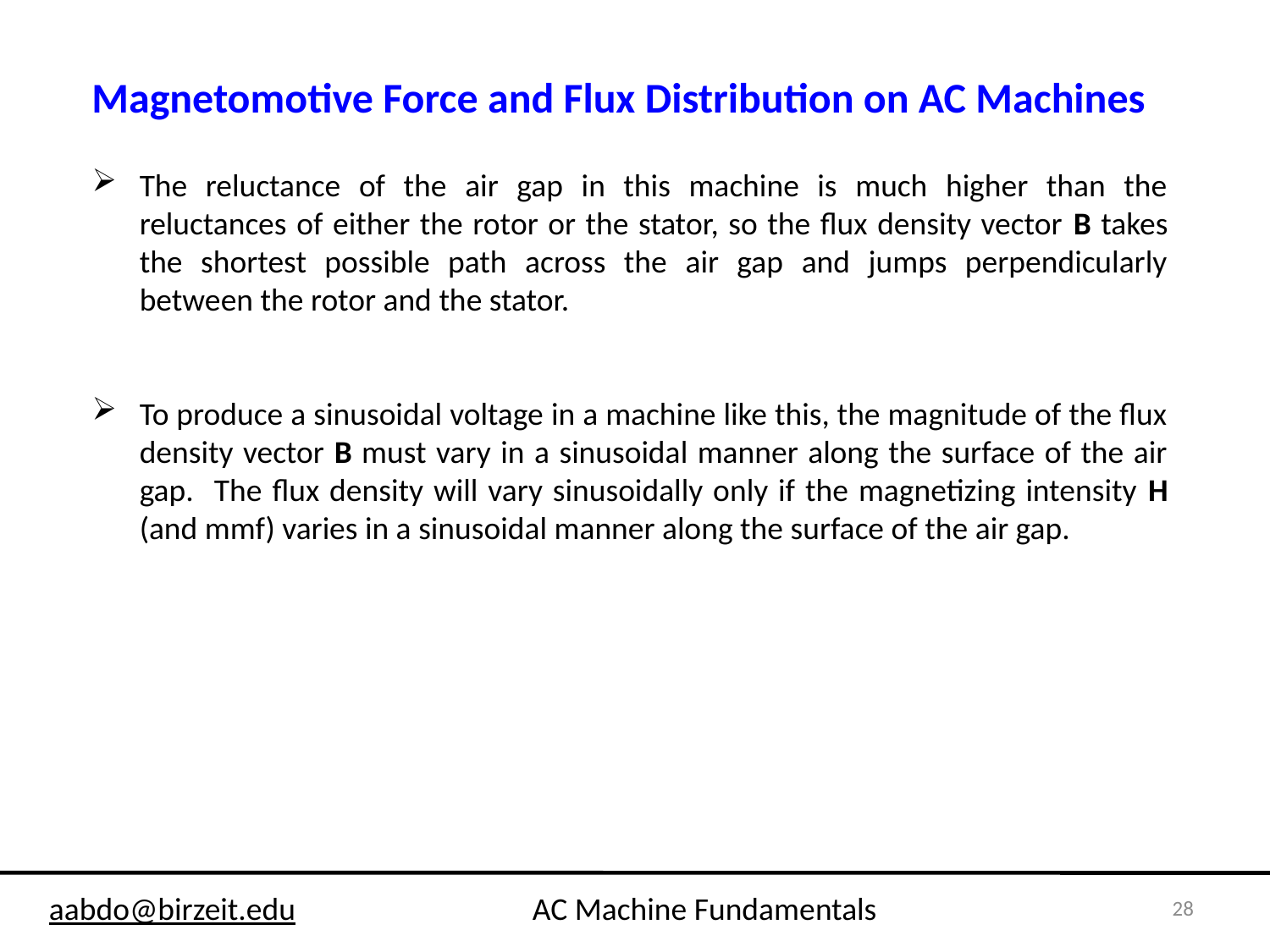

Magnetomotive Force and Flux Distribution on AC Machines
The reluctance of the air gap in this machine is much higher than the reluctances of either the rotor or the stator, so the flux density vector B takes the shortest possible path across the air gap and jumps perpendicularly between the rotor and the stator.

To produce a sinusoidal voltage in a machine like this, the magnitude of the flux density vector B must vary in a sinusoidal manner along the surface of the air gap.  The flux density will vary sinusoidally only if the magnetizing intensity H (and mmf) varies in a sinusoidal manner along the surface of the air gap.
28
aabdo@birzeit.edu                                 AC Machine Fundamentals